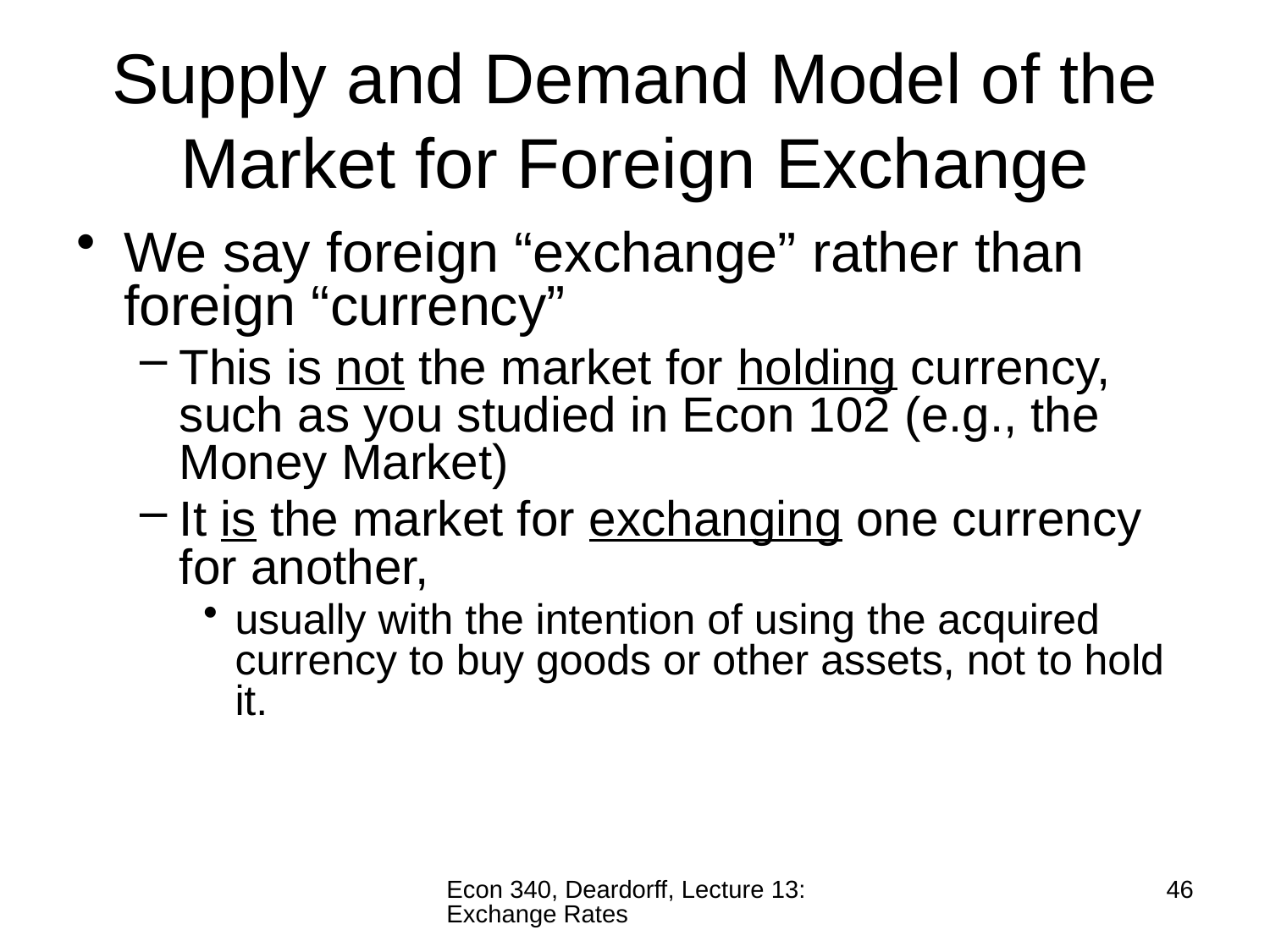

# Supply and Demand Model of the Market for Foreign Exchange
We say foreign “exchange” rather than foreign “currency”
This is not the market for holding currency, such as you studied in Econ 102 (e.g., the Money Market)
It is the market for exchanging one currency for another,
usually with the intention of using the acquired currency to buy goods or other assets, not to hold it.
Econ 340, Deardorff, Lecture 13:  Exchange Rates
46